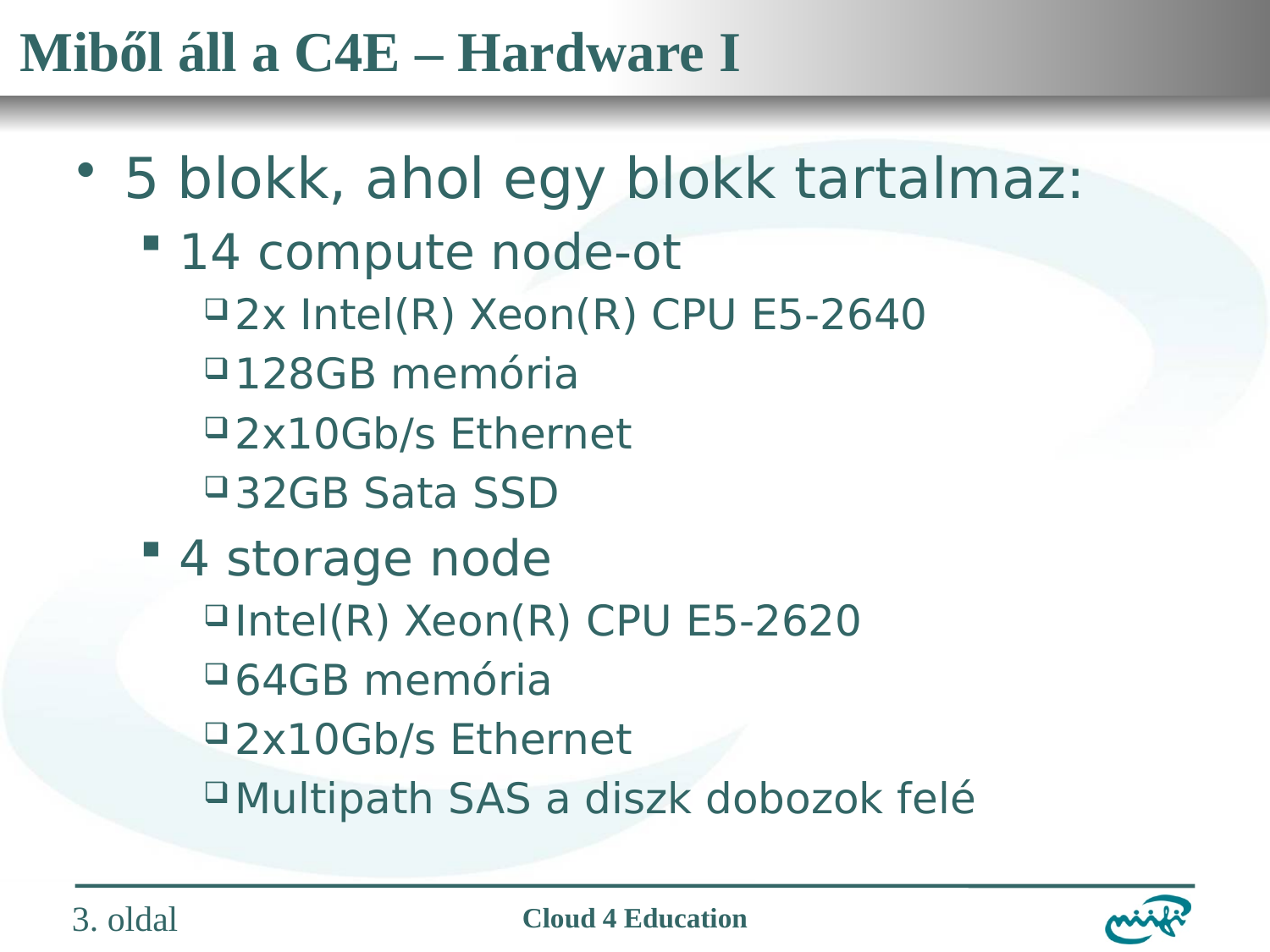

# Miből áll a C4E – Hardware I
5 blokk, ahol egy blokk tartalmaz:
14 compute node-ot
2x Intel(R) Xeon(R) CPU E5-2640
128GB memória
2x10Gb/s Ethernet
32GB Sata SSD
4 storage node
Intel(R) Xeon(R) CPU E5-2620
64GB memória
2x10Gb/s Ethernet
Multipath SAS a diszk dobozok felé
3. oldal
Cloud 4 Education